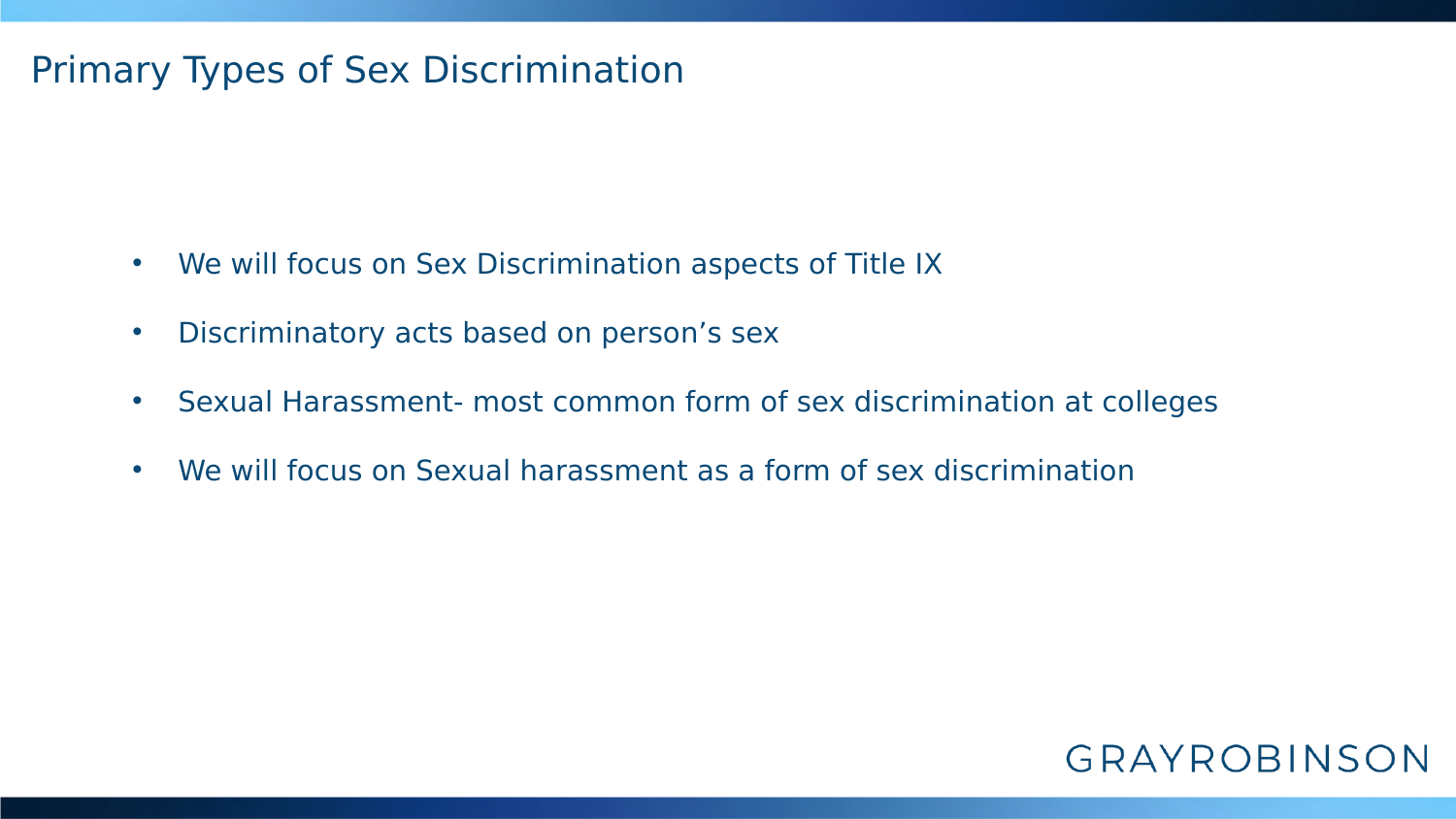

# Primary Types of Sex Discrimination

We will focus on Sex Discrimination aspects of Title IX
Discriminatory acts based on person’s sex
Sexual Harassment- most common form of sex discrimination at colleges
We will focus on Sexual harassment as a form of sex discrimination